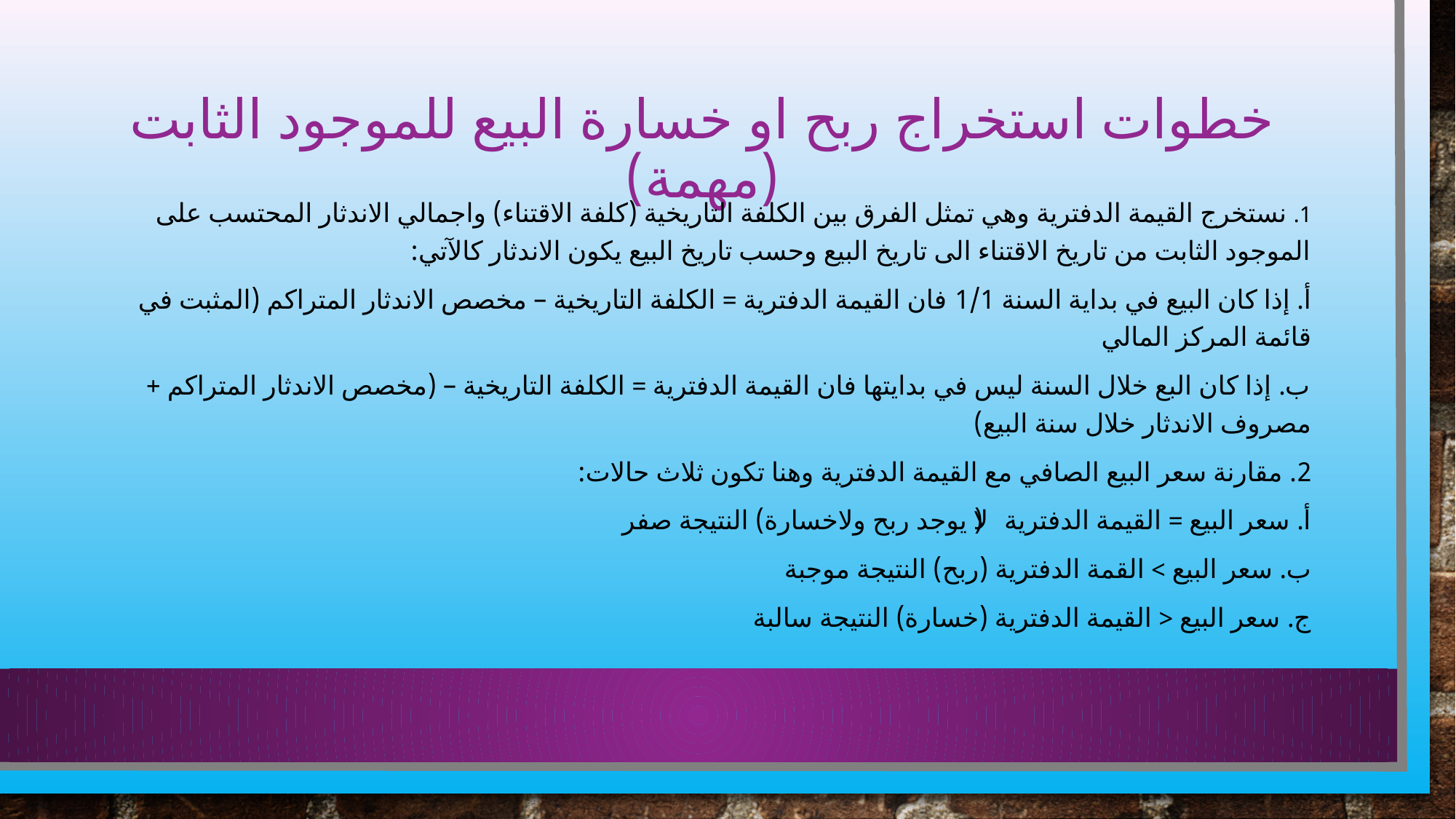

# خطوات استخراج ربح او خسارة البيع للموجود الثابت (مهمة)
1. نستخرج القيمة الدفترية وهي تمثل الفرق بين الكلفة التاريخية (كلفة الاقتناء) واجمالي الاندثار المحتسب على الموجود الثابت من تاريخ الاقتناء الى تاريخ البيع وحسب تاريخ البيع يكون الاندثار كالآتي:
أ. إذا كان البيع في بداية السنة 1/1 فان القيمة الدفترية = الكلفة التاريخية – مخصص الاندثار المتراكم (المثبت في قائمة المركز المالي
ب. إذا كان البع خلال السنة ليس في بدايتها فان القيمة الدفترية = الكلفة التاريخية – (مخصص الاندثار المتراكم + مصروف الاندثار خلال سنة البيع)
2. مقارنة سعر البيع الصافي مع القيمة الدفترية وهنا تكون ثلاث حالات:
أ. سعر البيع = القيمة الدفترية (لا يوجد ربح ولاخسارة) النتيجة صفر
ب. سعر البيع > القمة الدفترية (ربح) النتيجة موجبة
ج. سعر البيع < القيمة الدفترية (خسارة) النتيجة سالبة